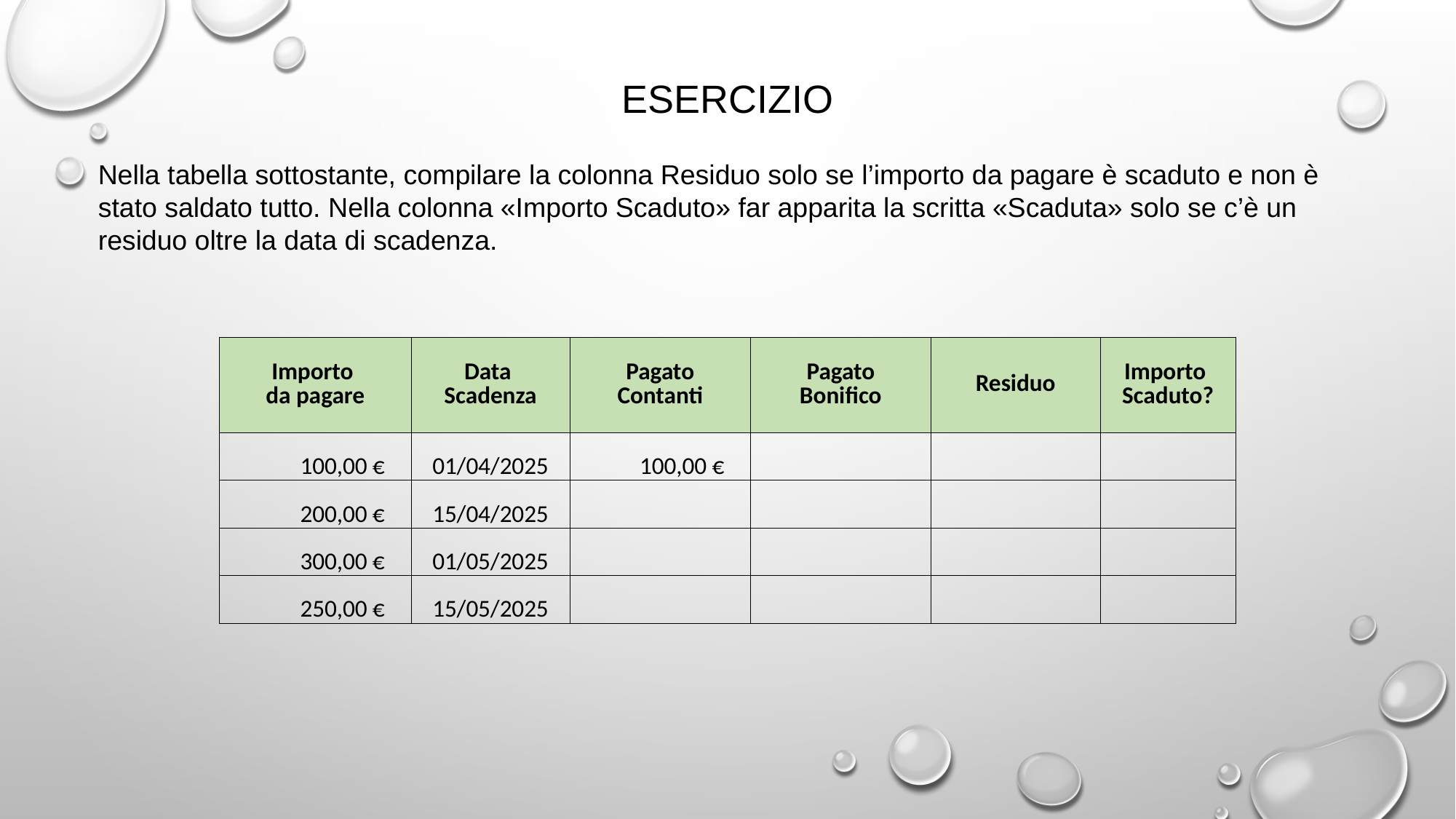

# Esercizio
Nella tabella sottostante, compilare la colonna Residuo solo se l’importo da pagare è scaduto e non è stato saldato tutto. Nella colonna «Importo Scaduto» far apparita la scritta «Scaduta» solo se c’è un residuo oltre la data di scadenza.
| Importo da pagare | Data Scadenza | Pagato Contanti | Pagato Bonifico | Residuo | Importo Scaduto? |
| --- | --- | --- | --- | --- | --- |
| 100,00 € | 01/04/2025 | 100,00 € |  |  |  |
| 200,00 € | 15/04/2025 |  |  |  |  |
| 300,00 € | 01/05/2025 |  |  |  |  |
| 250,00 € | 15/05/2025 |  |  |  |  |